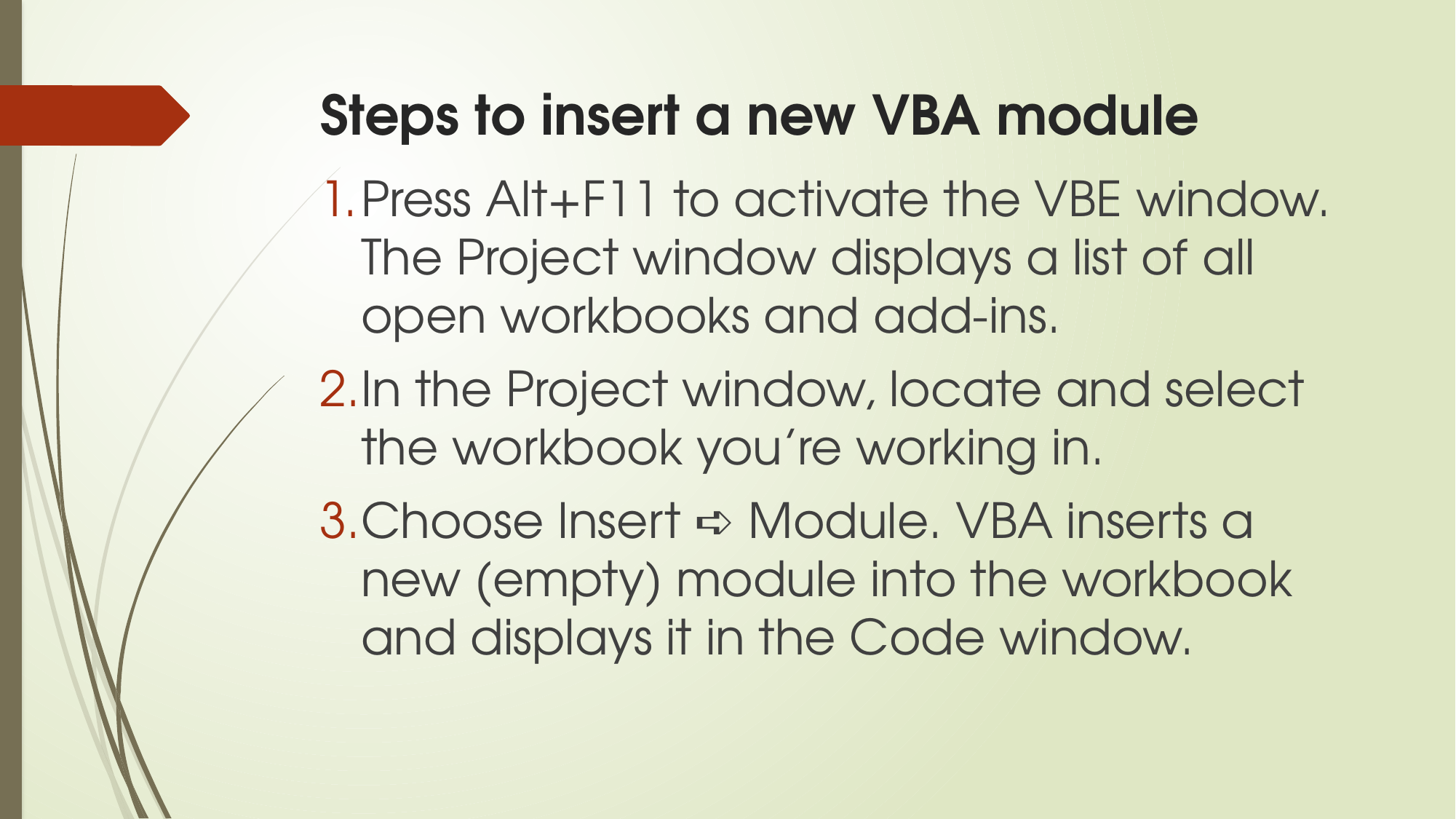

# Steps to insert a new VBA module
Press Alt+F11 to activate the VBE window. The Project window displays a list of all open workbooks and add-ins.
In the Project window, locate and select the workbook you’re working in.
Choose Insert ➪ Module. VBA inserts a new (empty) module into the workbook and displays it in the Code window.